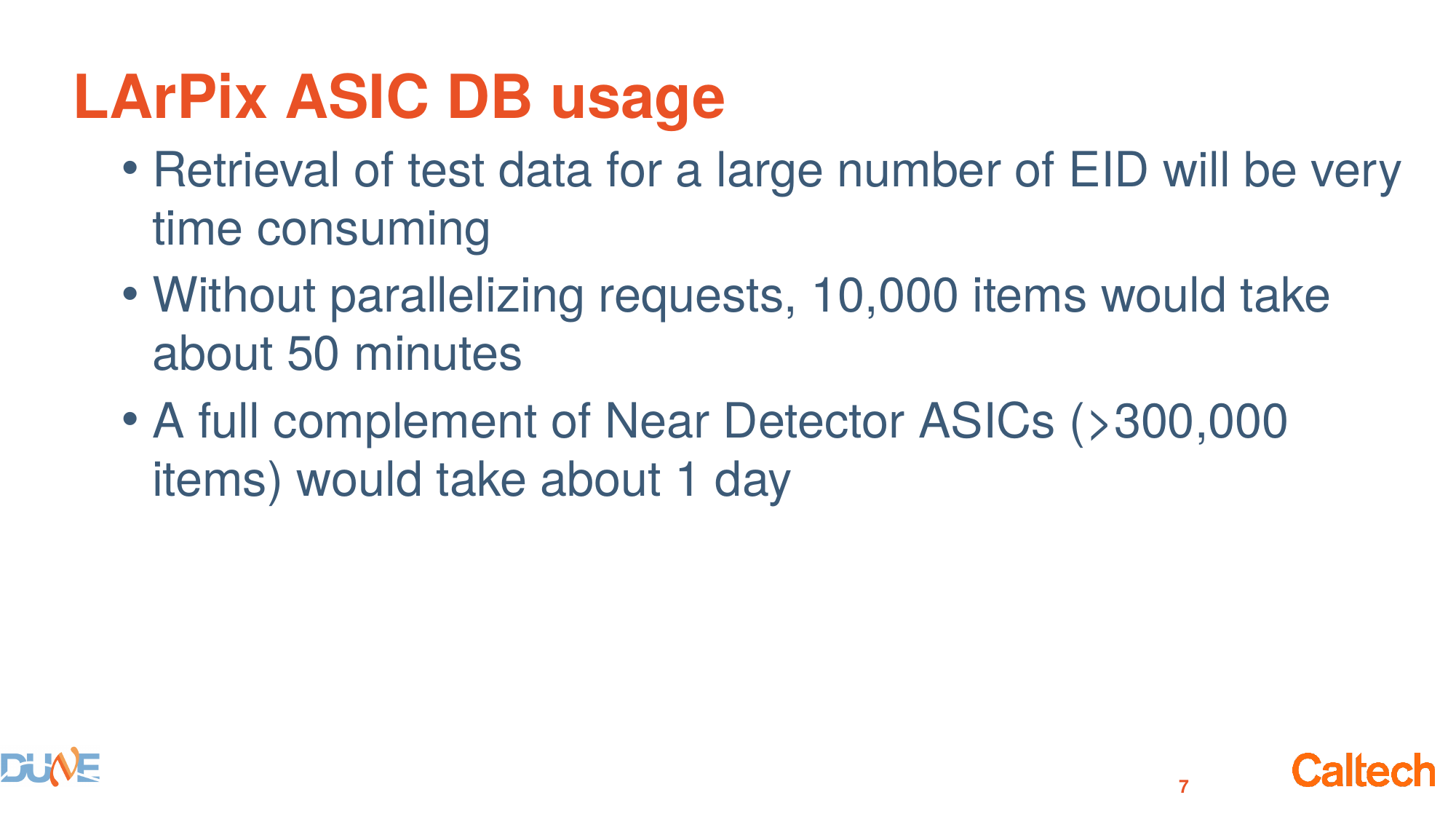

# LArPix ASIC DB usage
Retrieval of test data for a large number of EID will be very time consuming
Without parallelizing requests, 10,000 items would take about 50 minutes
A full complement of Near Detector ASICs (>300,000 items) would take about 1 day

7